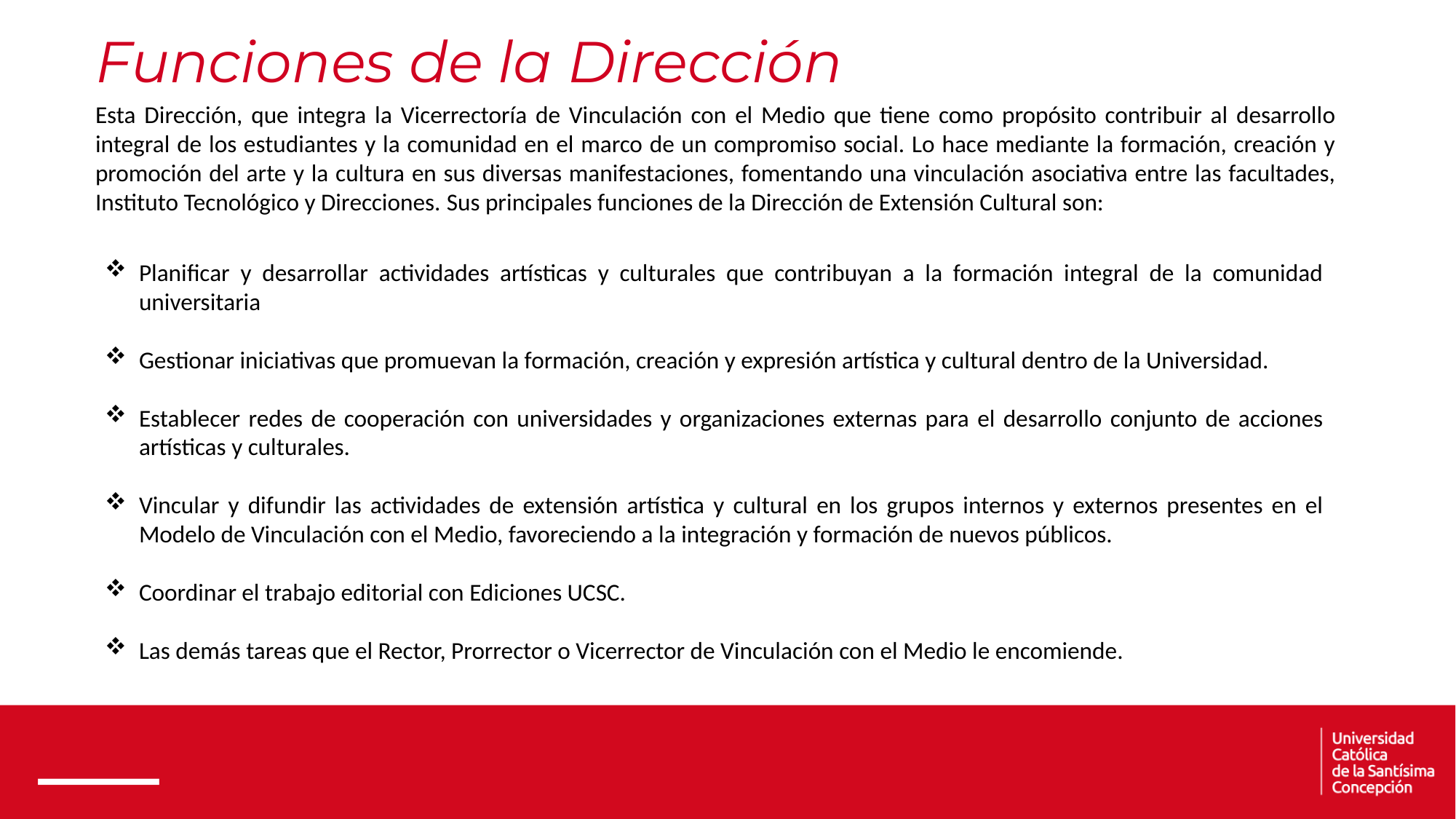

Funciones de la Dirección
Esta Dirección, que integra la Vicerrectoría de Vinculación con el Medio que tiene como propósito contribuir al desarrollo integral de los estudiantes y la comunidad en el marco de un compromiso social. Lo hace mediante la formación, creación y promoción del arte y la cultura en sus diversas manifestaciones, fomentando una vinculación asociativa entre las facultades, Instituto Tecnológico y Direcciones. Sus principales funciones de la Dirección de Extensión Cultural son:

Planificar y desarrollar actividades artísticas y culturales que contribuyan a la formación integral de la comunidad universitaria

Gestionar iniciativas que promuevan la formación, creación y expresión artística y cultural dentro de la Universidad.

Establecer redes de cooperación con universidades y organizaciones externas para el desarrollo conjunto de acciones artísticas y culturales.

Vincular y difundir las actividades de extensión artística y cultural en los grupos internos y externos presentes en el Modelo de Vinculación con el Medio, favoreciendo a la integración y formación de nuevos públicos.

Coordinar el trabajo editorial con Ediciones UCSC.

Las demás tareas que el Rector, Prorrector o Vicerrector de Vinculación con el Medio le encomiende.